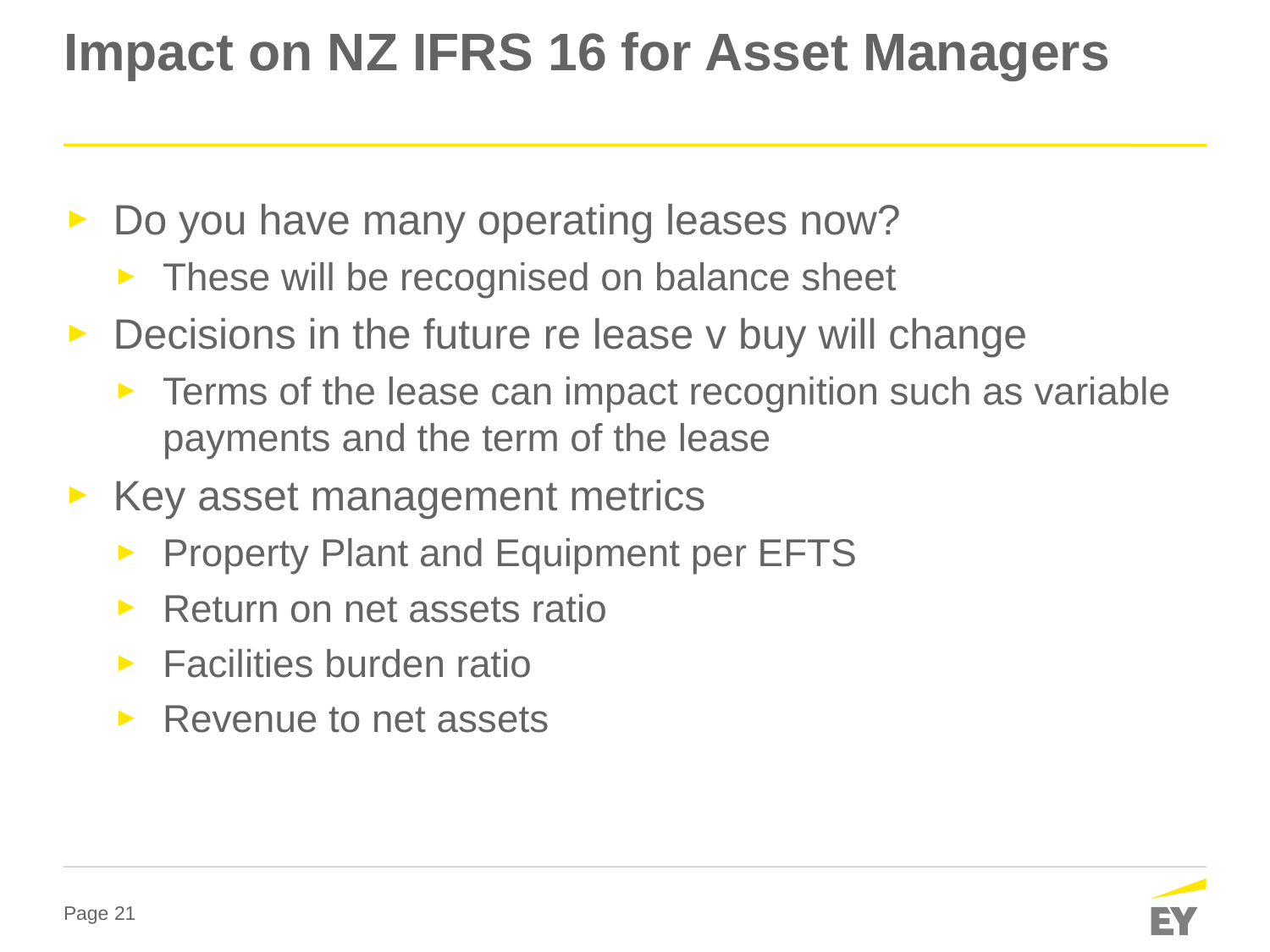

# Impact on NZ IFRS 16 for Asset Managers
Do you have many operating leases now?
These will be recognised on balance sheet
Decisions in the future re lease v buy will change
Terms of the lease can impact recognition such as variable payments and the term of the lease
Key asset management metrics
Property Plant and Equipment per EFTS
Return on net assets ratio
Facilities burden ratio
Revenue to net assets